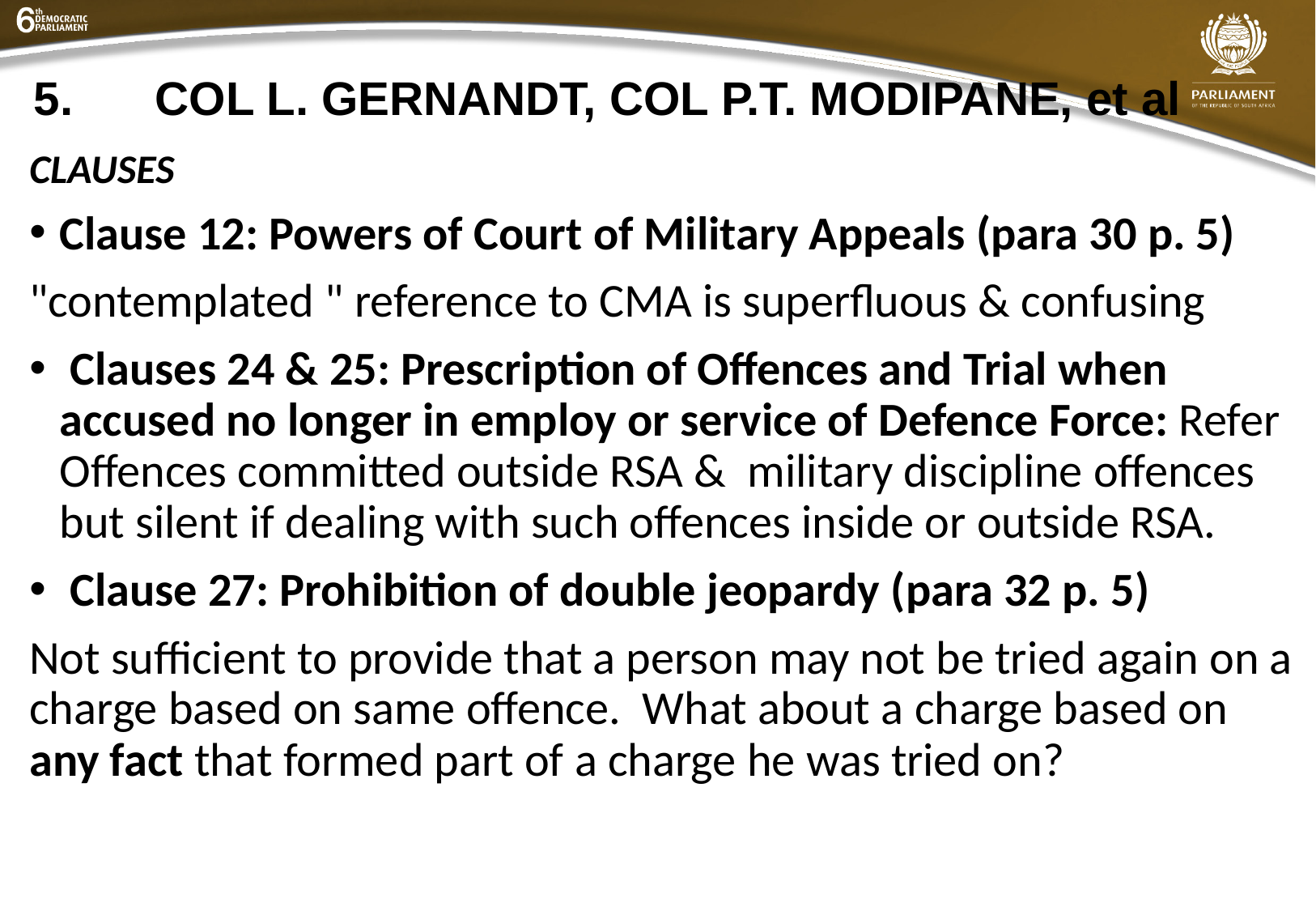

# 5.	COL L. GERNANDT, COL P.T. MODIPANE, et al
CLAUSES
Clause 12: Powers of Court of Military Appeals (para 30 p. 5)
"contemplated " reference to CMA is superfluous & confusing
 Clauses 24 & 25: Prescription of Offences and Trial when accused no longer in employ or service of Defence Force: Refer Offences committed outside RSA &  military discipline offences but silent if dealing with such offences inside or outside RSA.
 Clause 27: Prohibition of double jeopardy (para 32 p. 5)
Not sufficient to provide that a person may not be tried again on a charge based on same offence.  What about a charge based on any fact that formed part of a charge he was tried on?